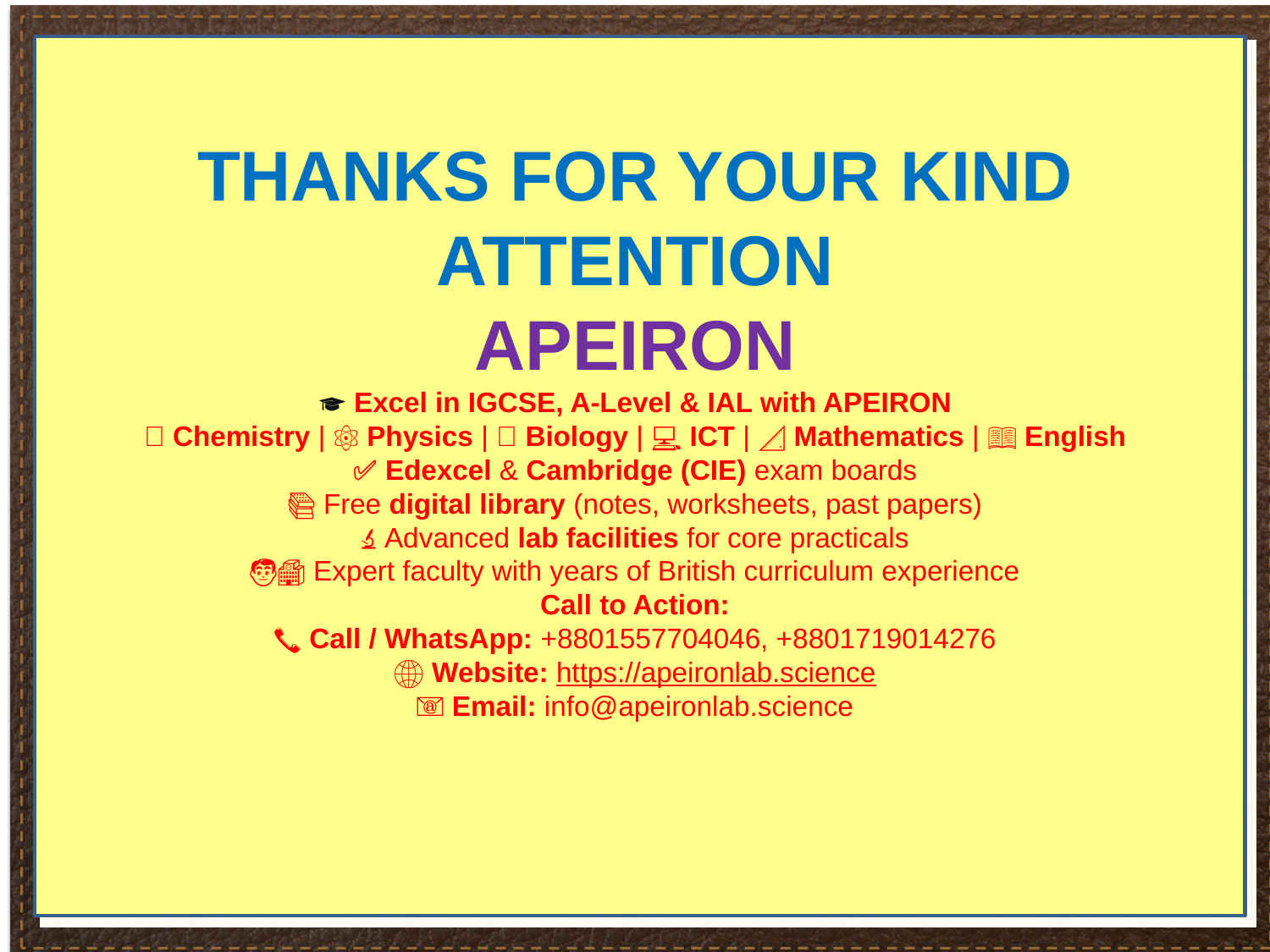

THANKS FOR YOUR KIND ATTENTION
APEIRON
🎓 Excel in IGCSE, A‑Level & IAL with APEIRON
🧪 Chemistry | ⚛️ Physics | 🧬 Biology | 💻 ICT | 📐 Mathematics | 📖 English
✅ Edexcel & Cambridge (CIE) exam boards
📚 Free digital library (notes, worksheets, past papers)
🔬 Advanced lab facilities for core practicals
👨‍🏫 Expert faculty with years of British curriculum experience
Call to Action:
📞 Call / WhatsApp: +8801557704046, +8801719014276
🌐 Website: https://apeironlab.science
📧 Email: info@apeironlab.science